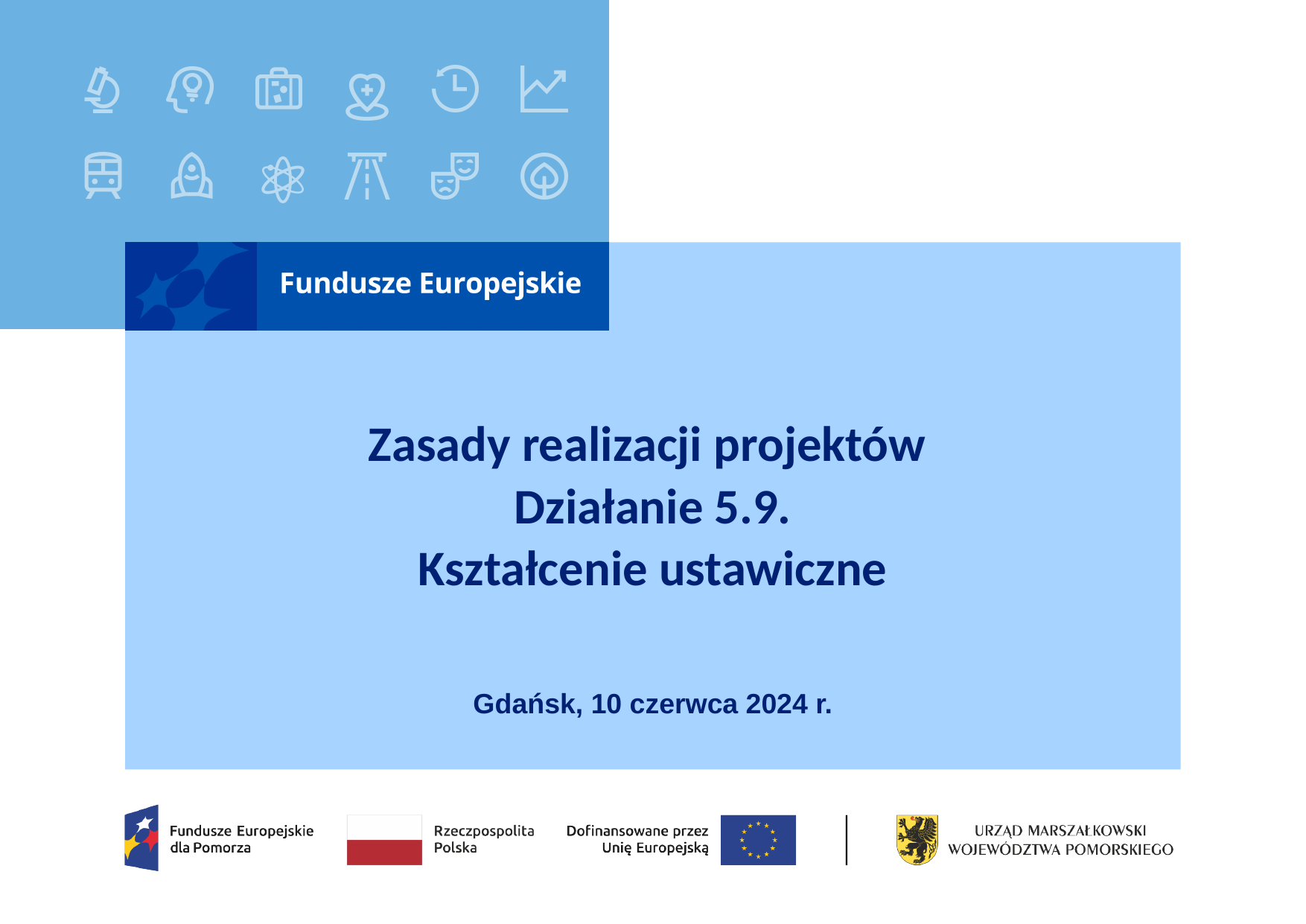

# Zasady realizacji projektów Działanie 5.9. Kształcenie ustawiczne

Gdańsk, 10 czerwca 2024 r.